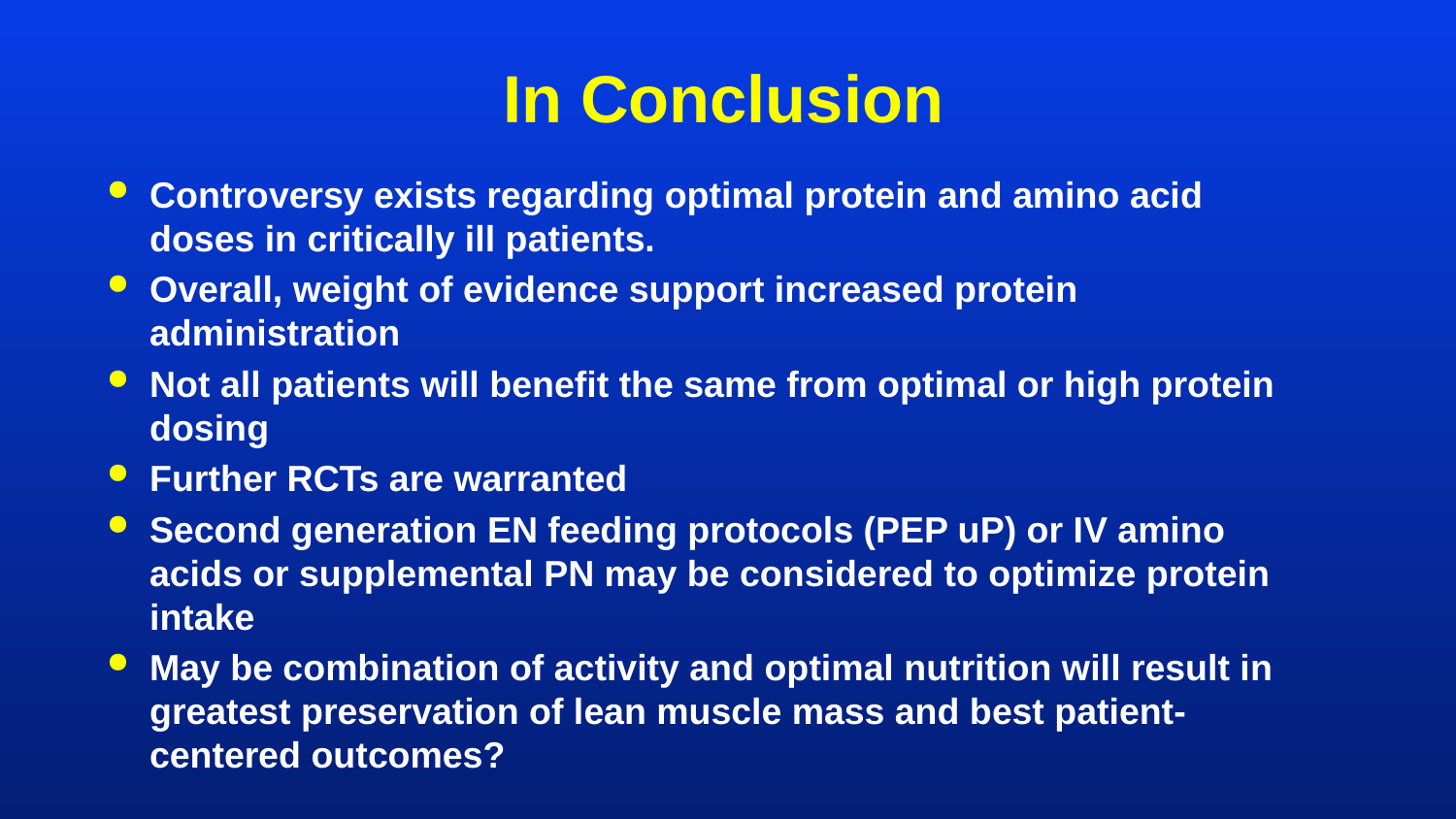

# In Conclusion
Controversy exists regarding optimal protein and amino acid doses in critically ill patients.
Overall, weight of evidence support increased protein administration
Not all patients will benefit the same from optimal or high protein dosing
Further RCTs are warranted
Second generation EN feeding protocols (PEP uP) or IV amino acids or supplemental PN may be considered to optimize protein intake
May be combination of activity and optimal nutrition will result in greatest preservation of lean muscle mass and best patient-centered outcomes?